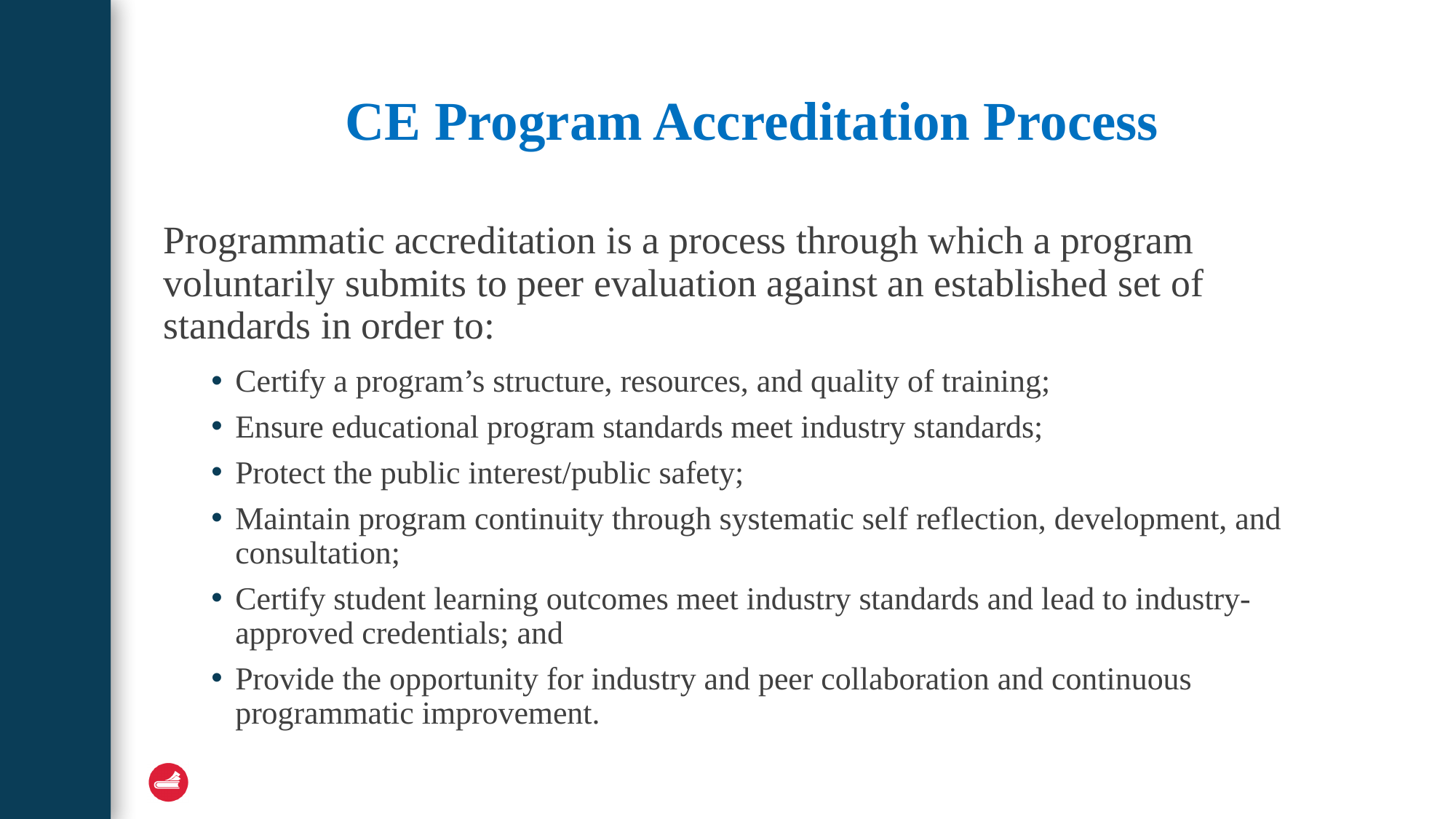

# CE Program Accreditation Process
Programmatic accreditation is a process through which a program voluntarily submits to peer evaluation against an established set of standards in order to:
Certify a program’s structure, resources, and quality of training;
Ensure educational program standards meet industry standards;
Protect the public interest/public safety;
Maintain program continuity through systematic self reflection, development, and consultation;
Certify student learning outcomes meet industry standards and lead to industry-approved credentials; and
Provide the opportunity for industry and peer collaboration and continuous programmatic improvement.